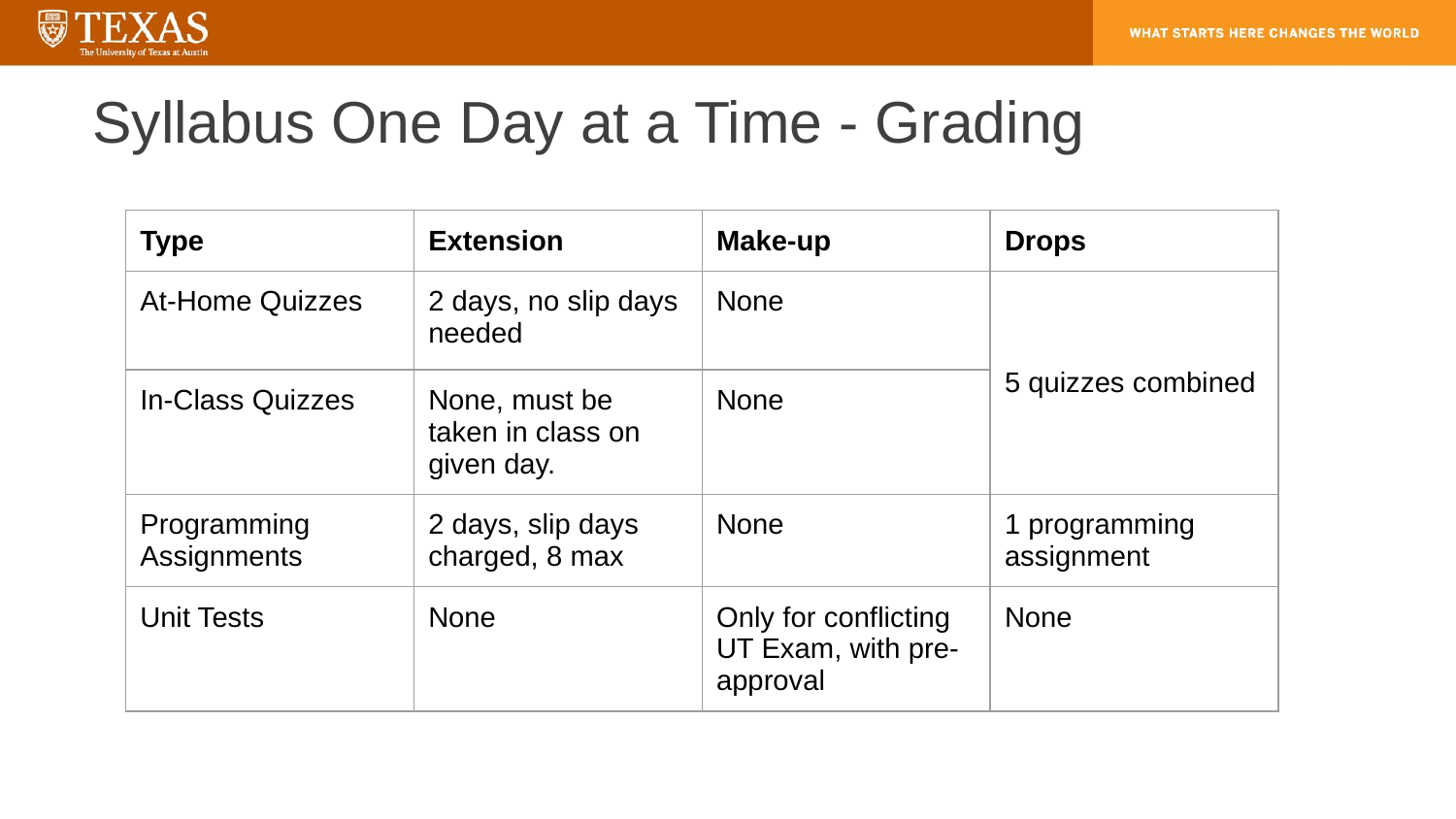

# Syllabus One Day at a Time - Grading
| Type | Extension | Make-up | Drops |
| --- | --- | --- | --- |
| At-Home Quizzes | 2 days, no slip days needed | None | 5 quizzes combined |
| In-Class Quizzes | None, must be taken in class on given day. | None |  |
| Programming Assignments | 2 days, slip days charged, 8 max | None | 1 programming assignment |
| Unit Tests | None | Only for conflicting UT Exam, with pre-approval | None |